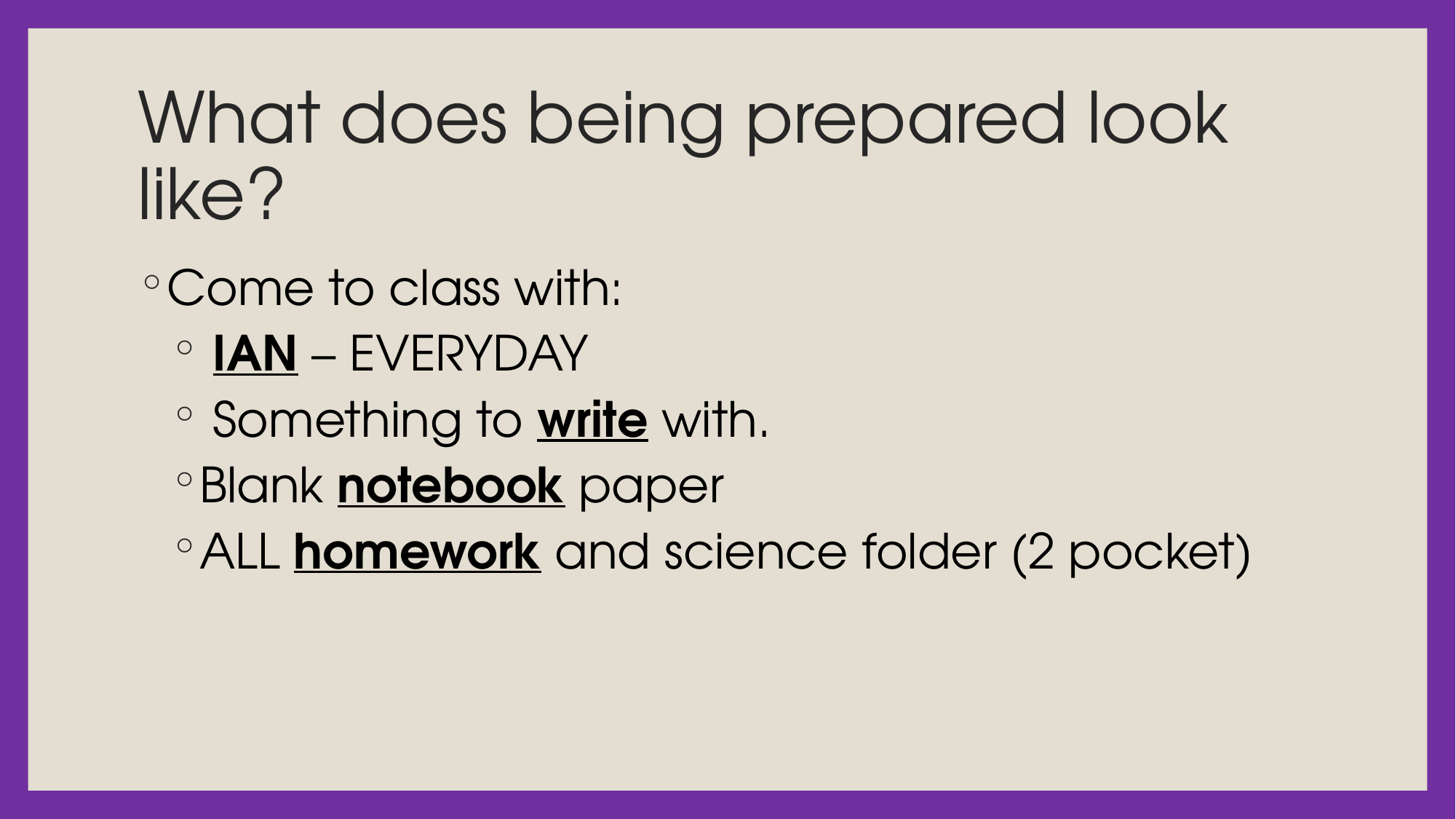

# What does being prepared look like?
Come to class with:
 IAN – EVERYDAY
 Something to write with.
Blank notebook paper
ALL homework and science folder (2 pocket)